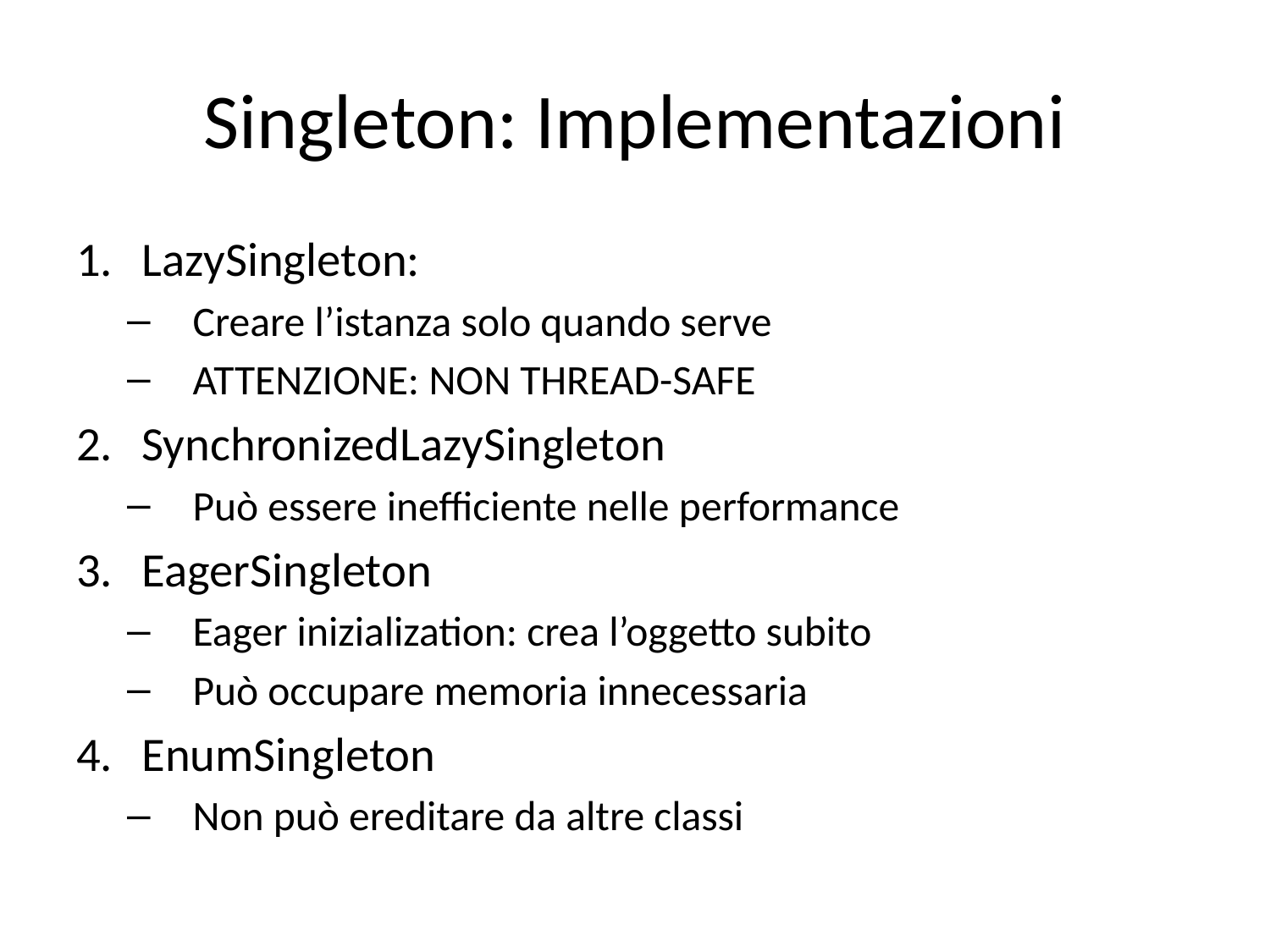

# Singleton: Implementazioni
LazySingleton:
Creare l’istanza solo quando serve
ATTENZIONE: NON THREAD-SAFE
SynchronizedLazySingleton
Può essere inefficiente nelle performance
EagerSingleton
Eager inizialization: crea l’oggetto subito
Può occupare memoria innecessaria
EnumSingleton
Non può ereditare da altre classi